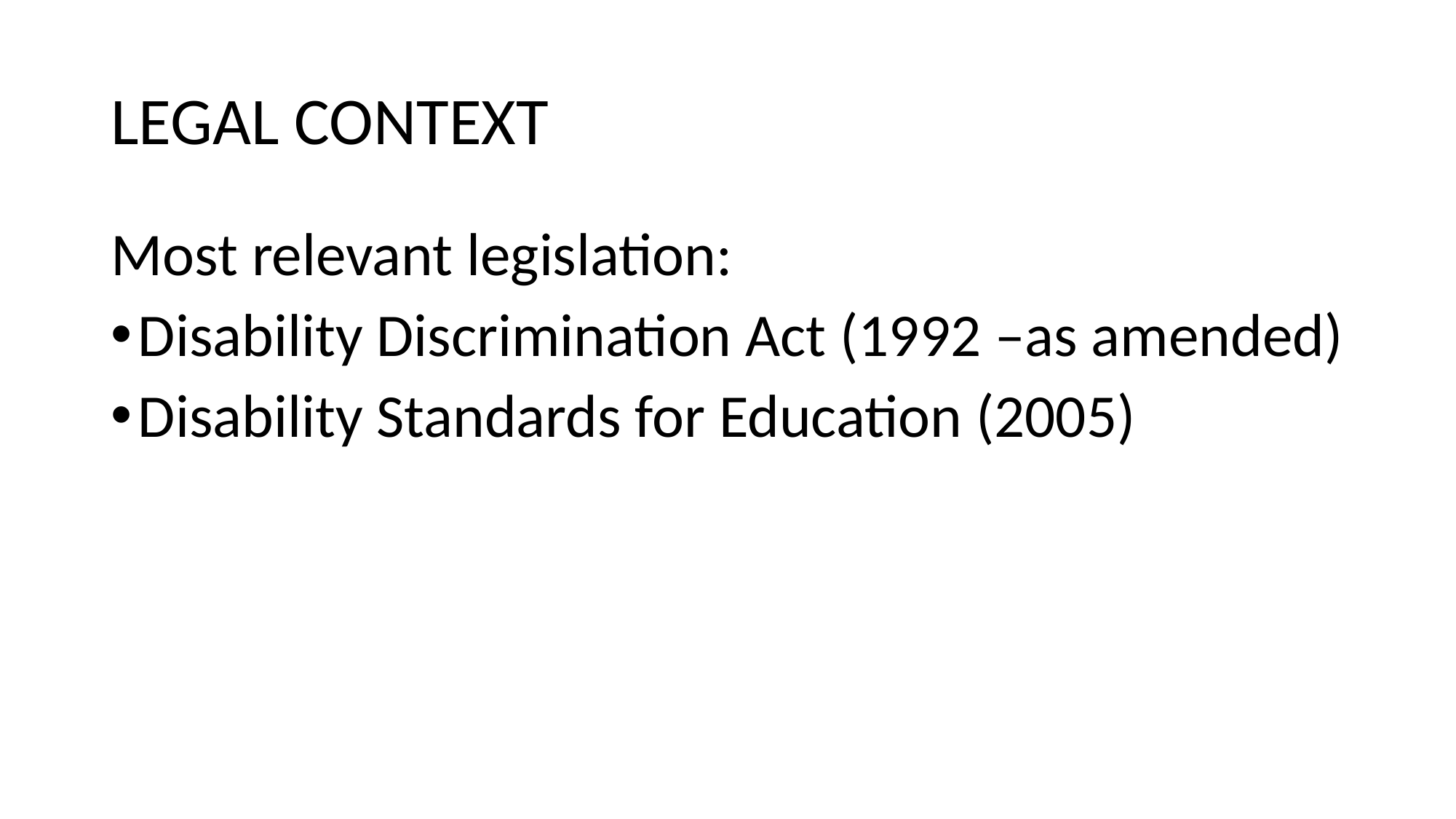

# LEGAL CONTEXT
Most relevant legislation:
Disability Discrimination Act (1992 –as amended)
Disability Standards for Education (2005)